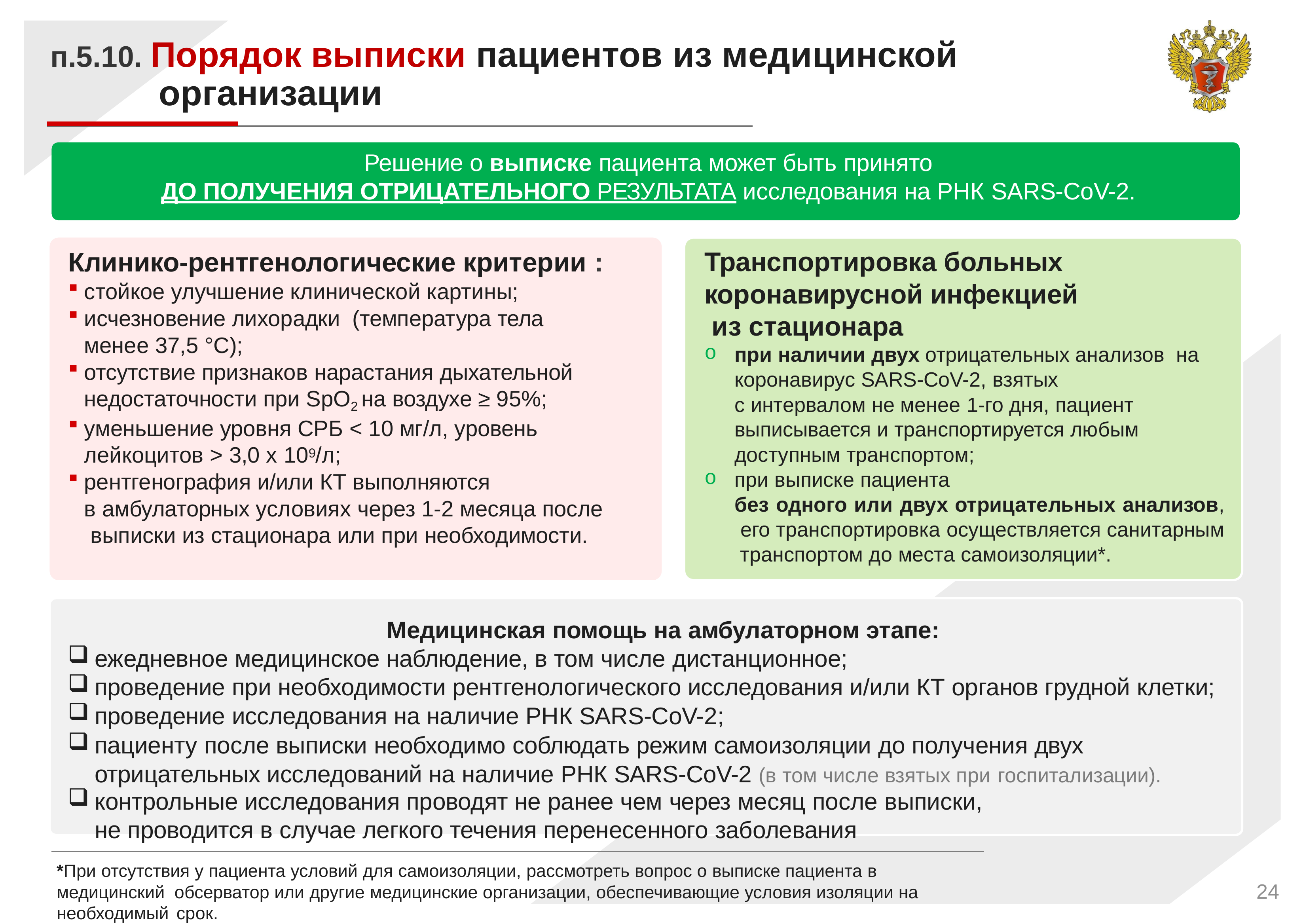

п.5.10. Порядок выписки пациентов из медицинской  организации

Решение о выписке пациента может быть принято
ДО ПОЛУЧЕНИЯ ОТРИЦАТЕЛЬНОГО РЕЗУЛЬТАТА исследования на РНК SARS-CoV-2.

Транспортировка больных  коронавирусной инфекцией  из стационара
Клинико-рентгенологические критерии :
стойкое улучшение клинической картины;
исчезновение лихорадки  (температура тела менее 37,5 °С);
отсутствие признаков нарастания дыхательной  недостаточности при SpO2 на воздухе ≥ 95%;
уменьшение уровня СРБ < 10 мг/л, уровень  лейкоцитов > 3,0 х 109/л;
рентгенография и/или КТ выполняются
в амбулаторных условиях через 1-2 месяца после  выписки из стационара или при необходимости.
при наличии двух отрицательных анализов  на коронавирус SARS-CoV-2, взятых
с интервалом не менее 1-го дня, пациент  выписывается и транспортируется любым  доступным транспортом;
при выписке пациента
без одного или двух отрицательных анализов,  его транспортировка осуществляется санитарным  транспортом до места самоизоляции*.

Медицинская помощь на амбулаторном этапе:
ежедневное медицинское наблюдение, в том числе дистанционное;
проведение при необходимости рентгенологического исследования и/или КТ органов грудной клетки;
проведение исследования на наличие РНК SARS-CoV-2;
пациенту после выписки необходимо соблюдать режим самоизоляции до получения двух  отрицательных исследований на наличие РНК SARS-CoV-2 (в том числе взятых при госпитализации).
контрольные исследования проводят не ранее чем через месяц после выписки,
не проводится в случае легкого течения перенесенного заболевания

*При отсутствия у пациента условий для самоизоляции, рассмотреть вопрос о выписке пациента в медицинский  обсерватор или другие медицинские организации, обеспечивающие условия изоляции на необходимый срок.
24